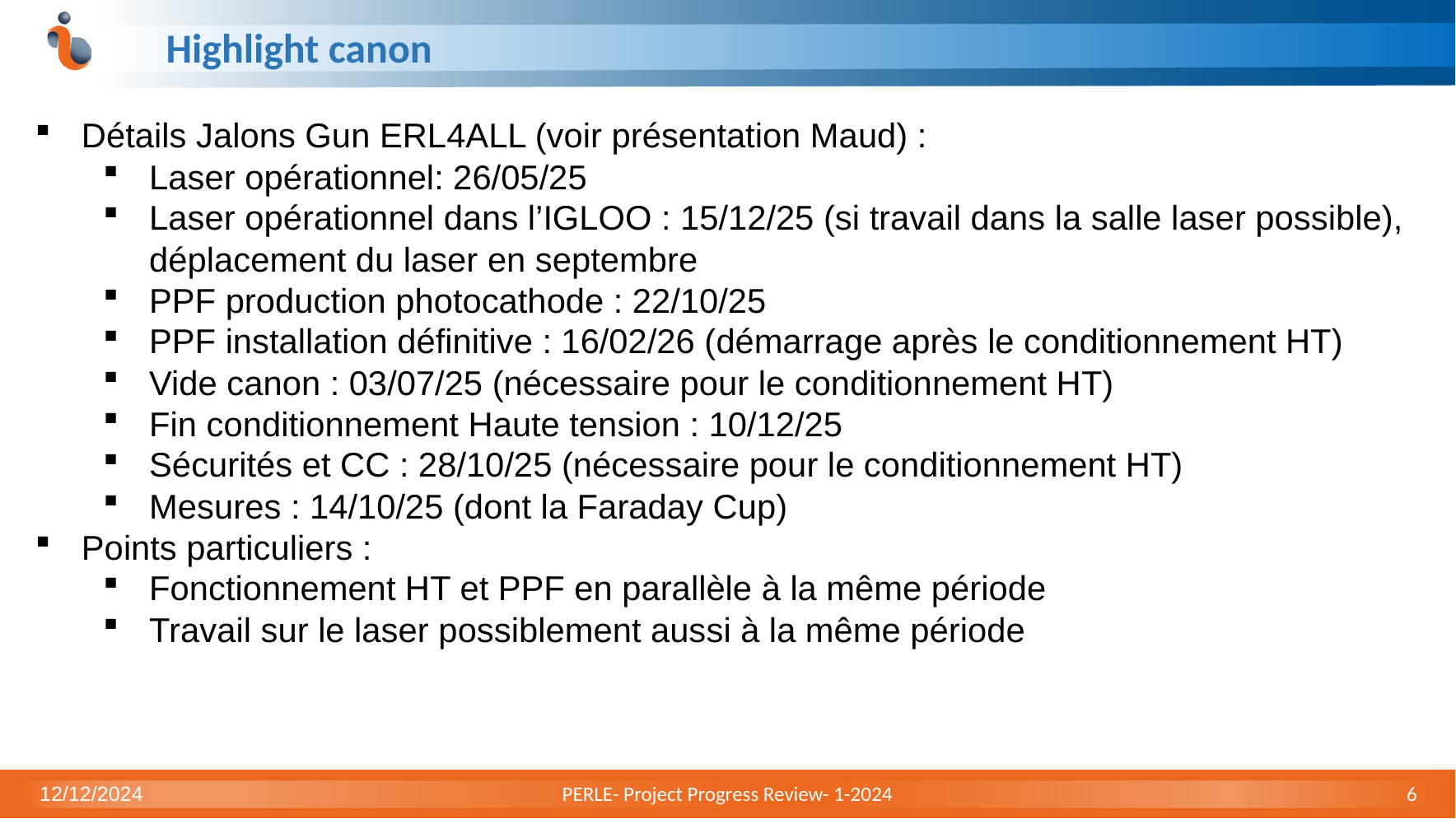

# Highlight canon
Détails Jalons Gun ERL4ALL (voir présentation Maud) :
Laser opérationnel: 26/05/25
Laser opérationnel dans l’IGLOO : 15/12/25 (si travail dans la salle laser possible), déplacement du laser en septembre
PPF production photocathode : 22/10/25
PPF installation définitive : 16/02/26 (démarrage après le conditionnement HT)
Vide canon : 03/07/25 (nécessaire pour le conditionnement HT)
Fin conditionnement Haute tension : 10/12/25
Sécurités et CC : 28/10/25 (nécessaire pour le conditionnement HT)
Mesures : 14/10/25 (dont la Faraday Cup)
Points particuliers :
Fonctionnement HT et PPF en parallèle à la même période
Travail sur le laser possiblement aussi à la même période

12/12/2024
PERLE- Project Progress Review- 1-2024
6